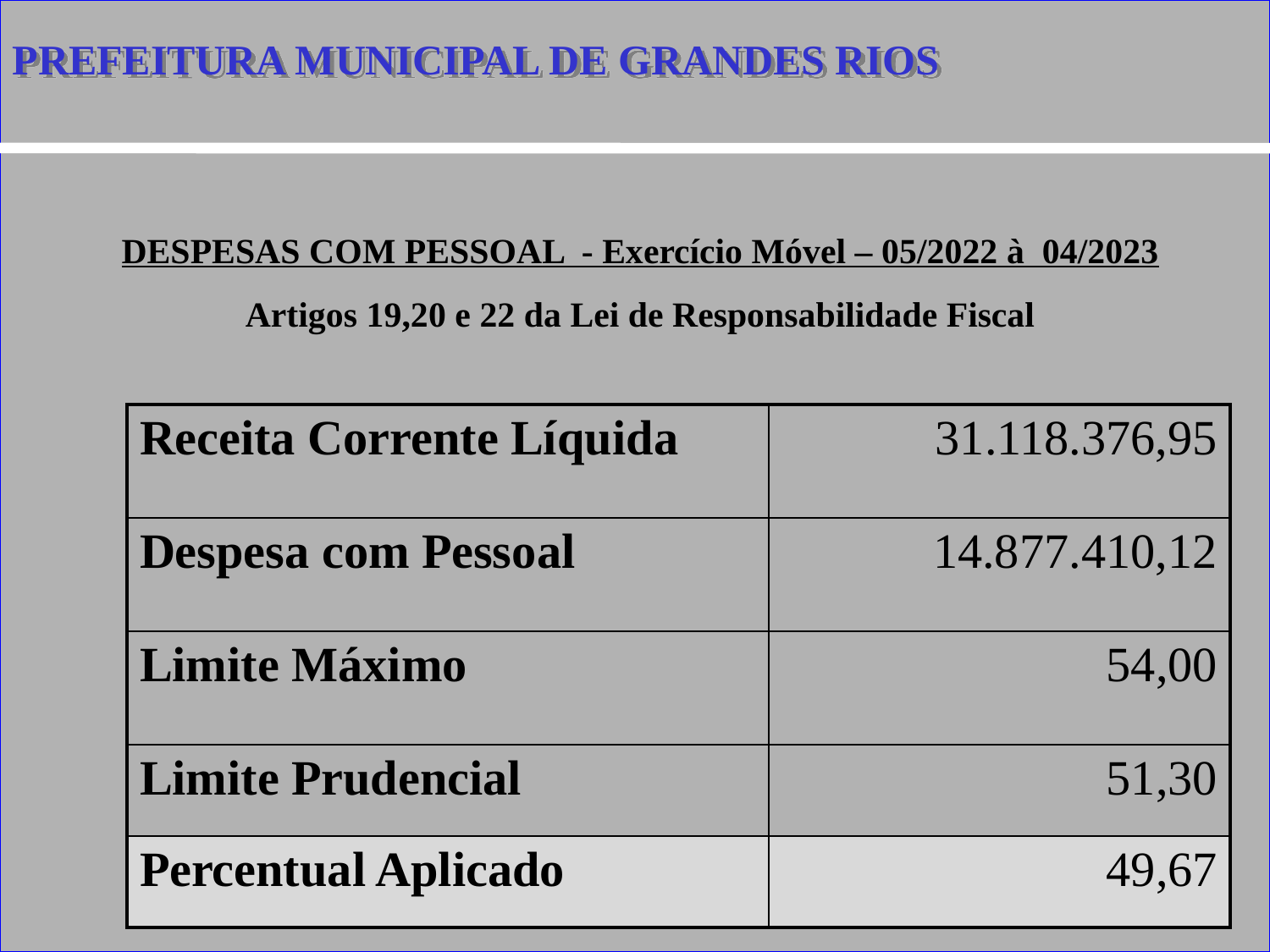

PREFEITURA MUNICIPAL DE GRANDES RIOS

DESPESAS COM PESSOAL  - Exercício Móvel – 05/2022 à  04/2023
Artigos 19,20 e 22 da Lei de Responsabilidade Fiscal

| Receita Corrente Líquida | 31.118.376,95 |
| --- | --- |
| Despesa com Pessoal | 14.877.410,12 |
| Limite Máximo | 54,00 |
| Limite Prudencial | 51,30 |
| Percentual Aplicado | 49,67 |